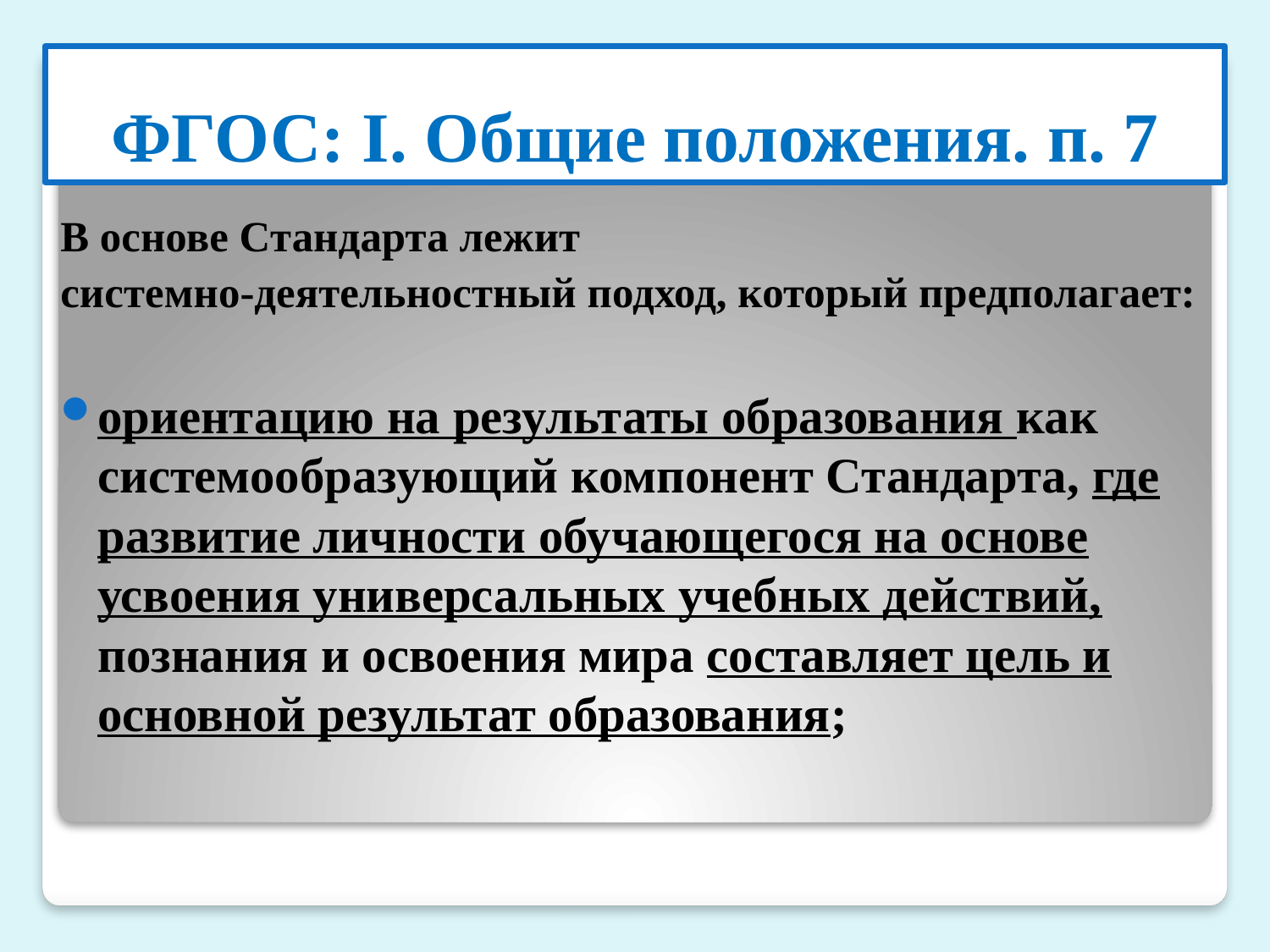

# ФГОС: I. Общие положения. п. 7
В основе Стандарта лежит
системно-деятельностный подход, который предполагает:

ориентацию на результаты образования как системообразующий компонент Стандарта, где развитие личности обучающегося на основе усвоения универсальных учебных действий, познания и освоения мира составляет цель и основной результат образования;